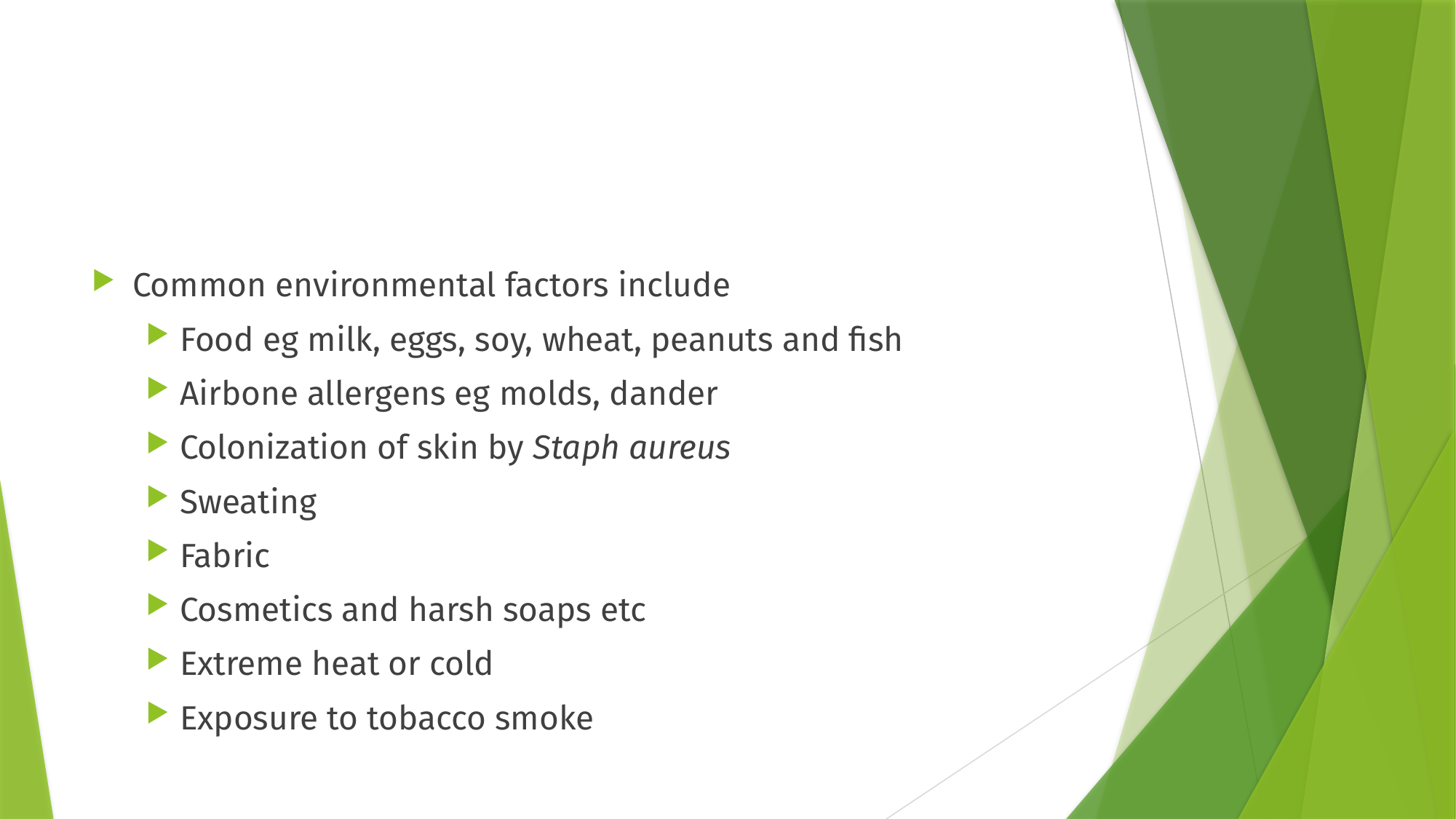

Common environmental factors include
Food eg milk, eggs, soy, wheat, peanuts and fish
Airbone allergens eg molds, dander
Colonization of skin by Staph aureus
Sweating
Fabric
Cosmetics and harsh soaps etc
Extreme heat or cold
Exposure to tobacco smoke